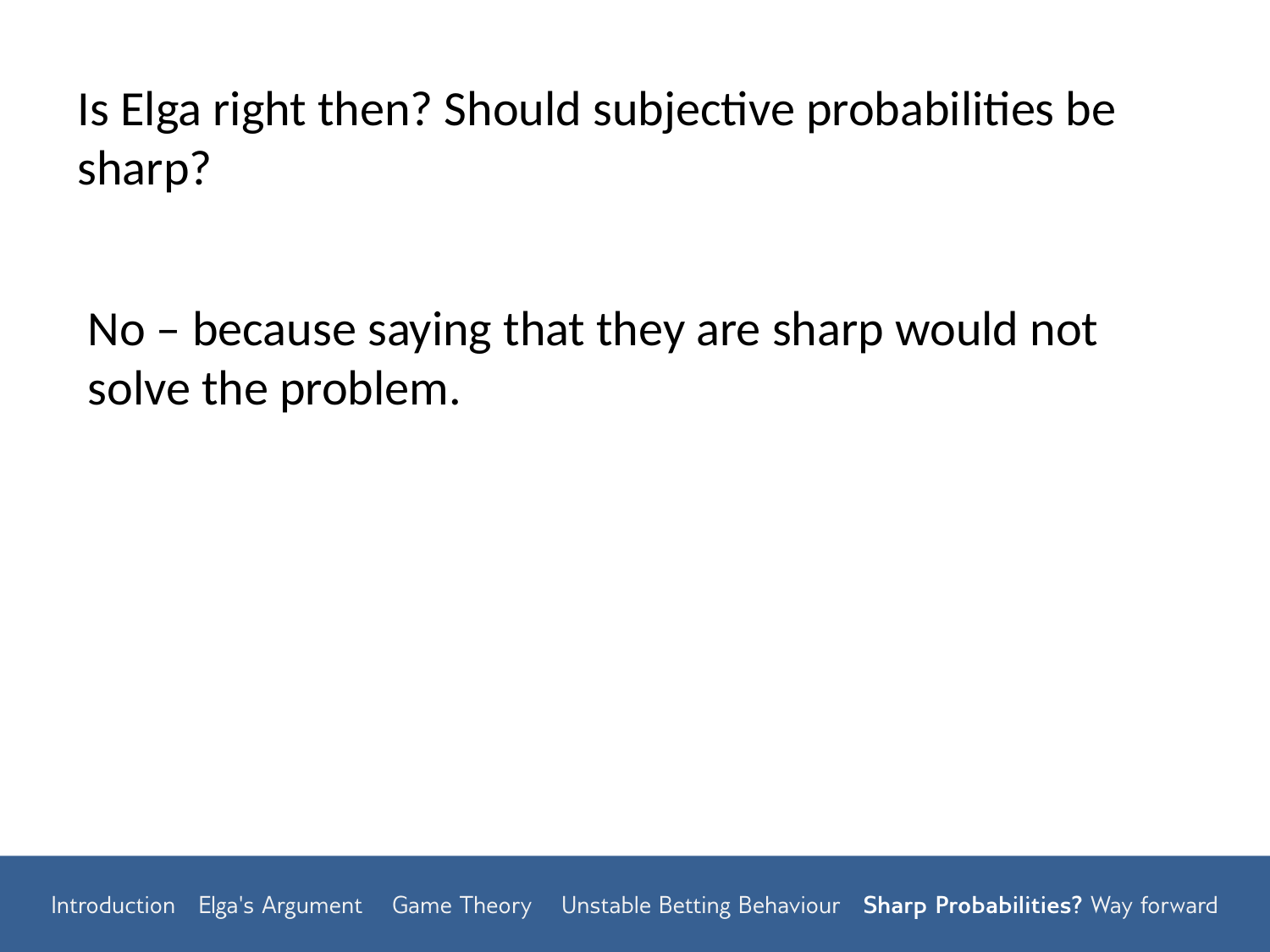

# Is Elga right then? Should subjective probabilities be sharp?
No – because saying that they are sharp would not solve the problem.
Introduction   Elga's Argument    Game Theory    Unstable Betting Behaviour   Sharp Probabilities? Way forward